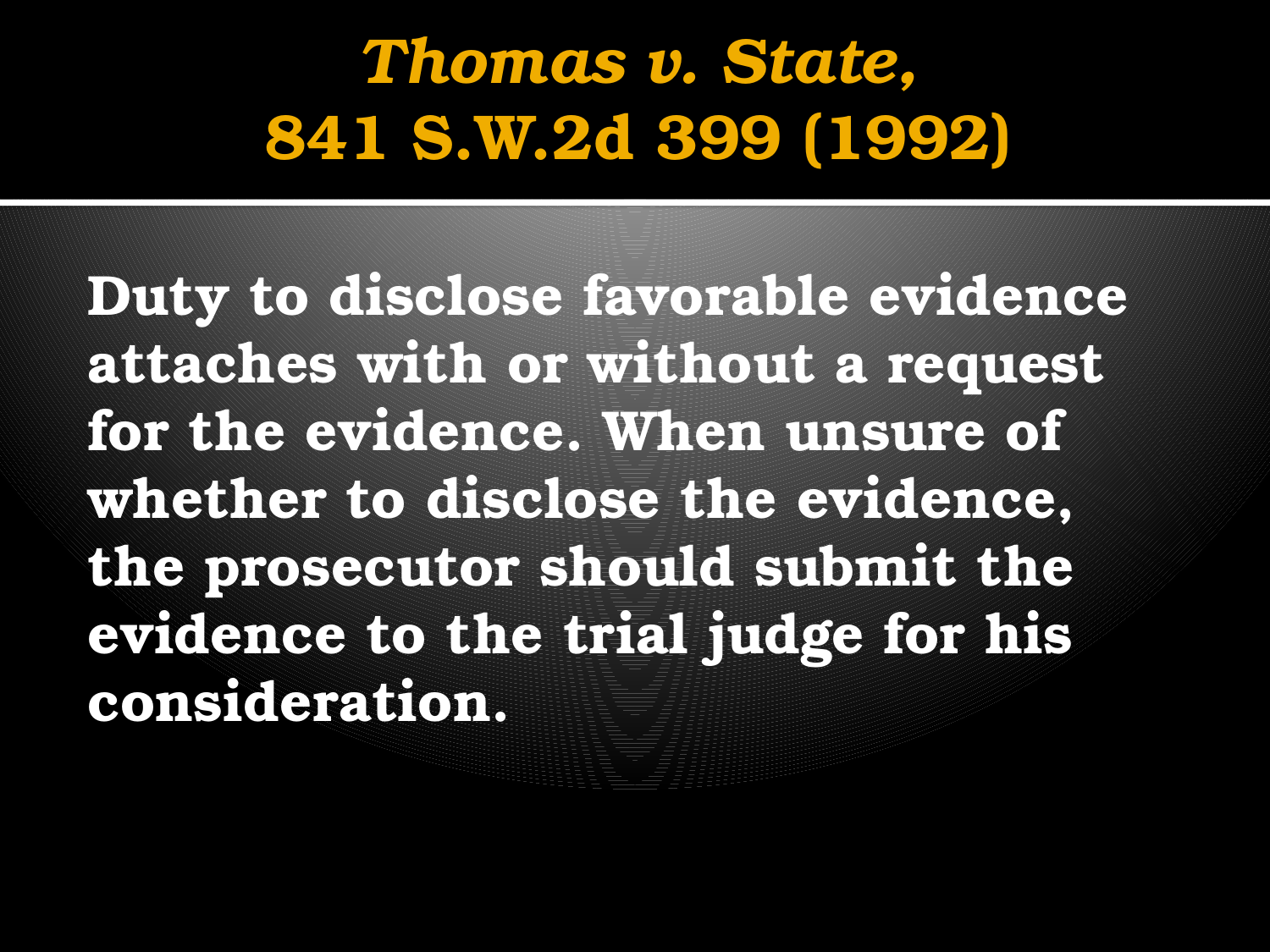

# Thomas v. State, 841 S.W.2d 399 (1992)
Duty to disclose favorable evidence attaches with or without a request for the evidence. When unsure of whether to disclose the evidence, the prosecutor should submit the evidence to the trial judge for his consideration.